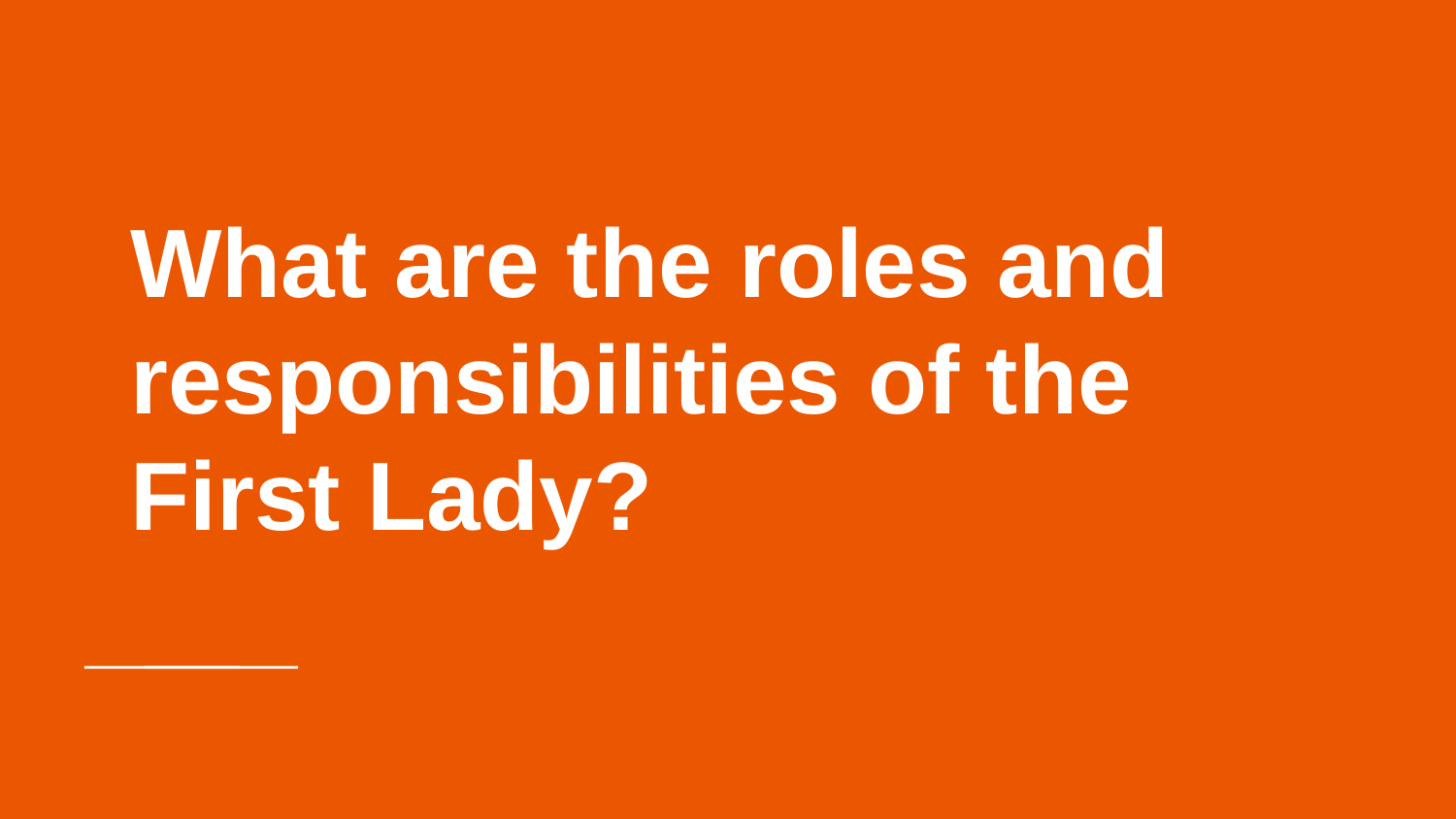

# What are the roles and responsibilities of the First Lady?